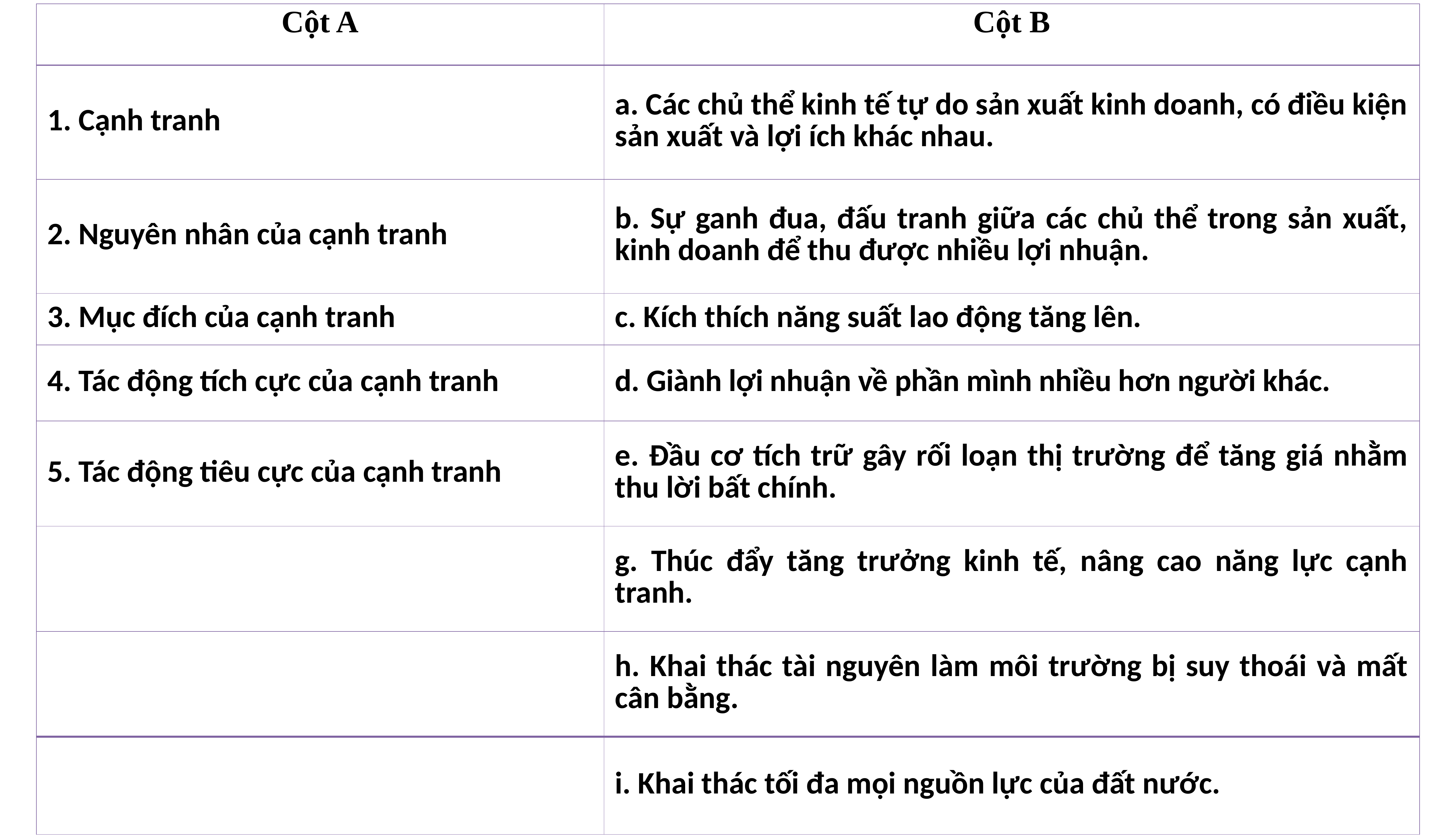

| Cột A | Cột B |
| --- | --- |
| 1. Cạnh tranh | a. Các chủ thể kinh tế tự do sản xuất kinh doanh, có điều kiện sản xuất và lợi ích khác nhau. |
| 2. Nguyên nhân của cạnh tranh | b. Sự ganh đua, đấu tranh giữa các chủ thể trong sản xuất, kinh doanh để thu được nhiều lợi nhuận. |
| 3. Mục đích của cạnh tranh | c. Kích thích năng suất lao động tăng lên. |
| 4. Tác động tích cực của cạnh tranh | d. Giành lợi nhuận về phần mình nhiều hơn người khác. |
| 5. Tác động tiêu cực của cạnh tranh | e. Đầu cơ tích trữ gây rối loạn thị trường để tăng giá nhằm thu lời bất chính. |
|  | g. Thúc đẩy tăng trưởng kinh tế, nâng cao năng lực cạnh tranh. |
|  | h. Khai thác tài nguyên làm môi trường bị suy thoái và mất cân bằng. |
|  | i. Khai thác tối đa mọi nguồn lực của đất nước. |
#